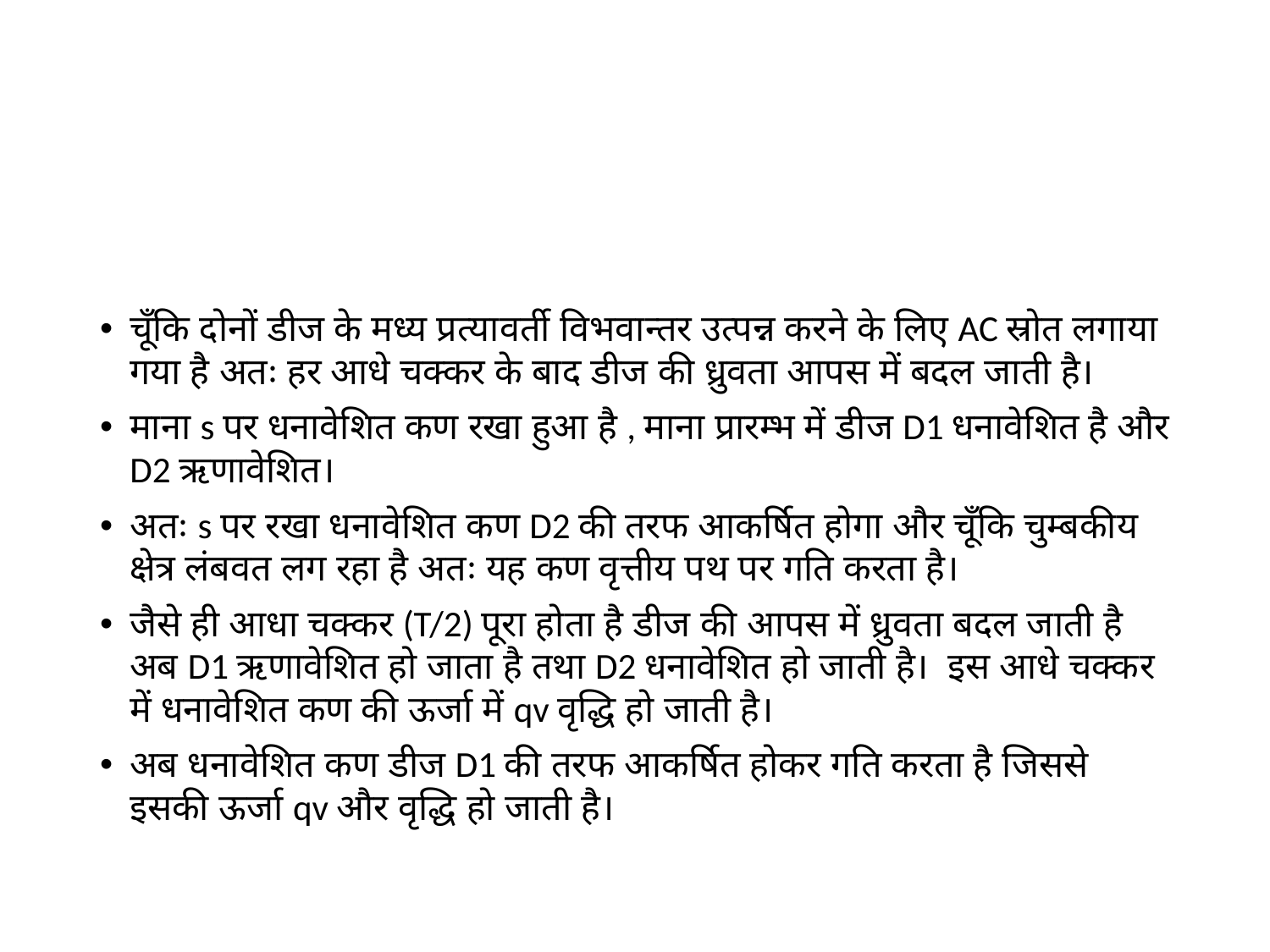

#

चूँकि दोनों डीज के मध्य प्रत्यावर्ती विभवान्तर उत्पन्न करने के लिए AC स्रोत लगाया गया है अतः हर आधे चक्कर के बाद डीज की ध्रुवता आपस में बदल जाती है।
माना s पर धनावेशित कण रखा हुआ है , माना प्रारम्भ में डीज D1 धनावेशित है और D2 ऋणावेशित।
अतः s पर रखा धनावेशित कण D2 की तरफ आकर्षित होगा और चूँकि चुम्बकीय क्षेत्र लंबवत लग रहा है अतः यह कण वृत्तीय पथ पर गति करता है।
जैसे ही आधा चक्कर (T/2) पूरा होता है डीज की आपस में ध्रुवता बदल जाती है अब D1 ऋणावेशित हो जाता है तथा D2 धनावेशित हो जाती है।  इस आधे चक्कर में धनावेशित कण की ऊर्जा में qv वृद्धि हो जाती है।
अब धनावेशित कण डीज D1 की तरफ आकर्षित होकर गति करता है जिससे इसकी ऊर्जा qv और वृद्धि हो जाती है।